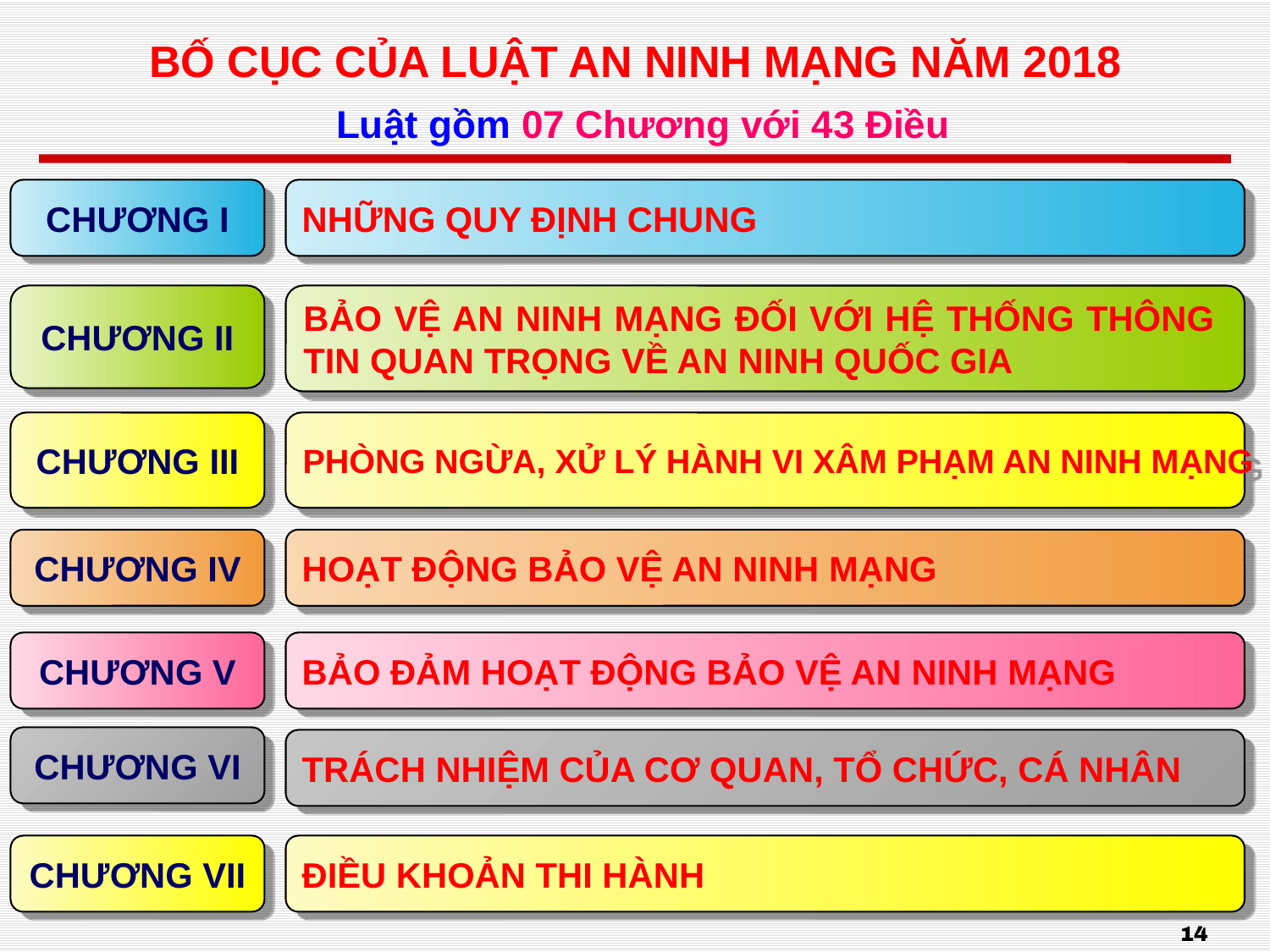

# BỐ CỤC CỦA LUẬT AN NINH MẠNG NĂM 2018
Luật gồm 07 Chương với 43 Điều
CHƯƠNG I
NHỮNG QUY ĐỊNH CHUNG
CHƯƠNG II
BẢO VỆ AN NINH MẠNG ĐỐI VỚI HỆ THỐNG THÔNG
TIN QUAN TRỌNG VỀ AN NINH QUỐC GIA
CHƯƠNG III
PHÒNG NGỪA, XỬ LÝ HÀNH VI XÂM PHẠM AN NINH MẠNG
CHƯƠNG IV
HOẠT ĐỘNG BẢO VỆ AN NINH MẠNG
CHƯƠNG V
BẢO ĐẢM HOẠT ĐỘNG BẢO VỆ AN NINH MẠNG
CHƯƠNG VI
TRÁCH NHIỆM CỦA CƠ QUAN, TỔ CHỨC, CÁ NHÂN
CHƯƠNG VII
ĐIỀU KHOẢN THI HÀNH